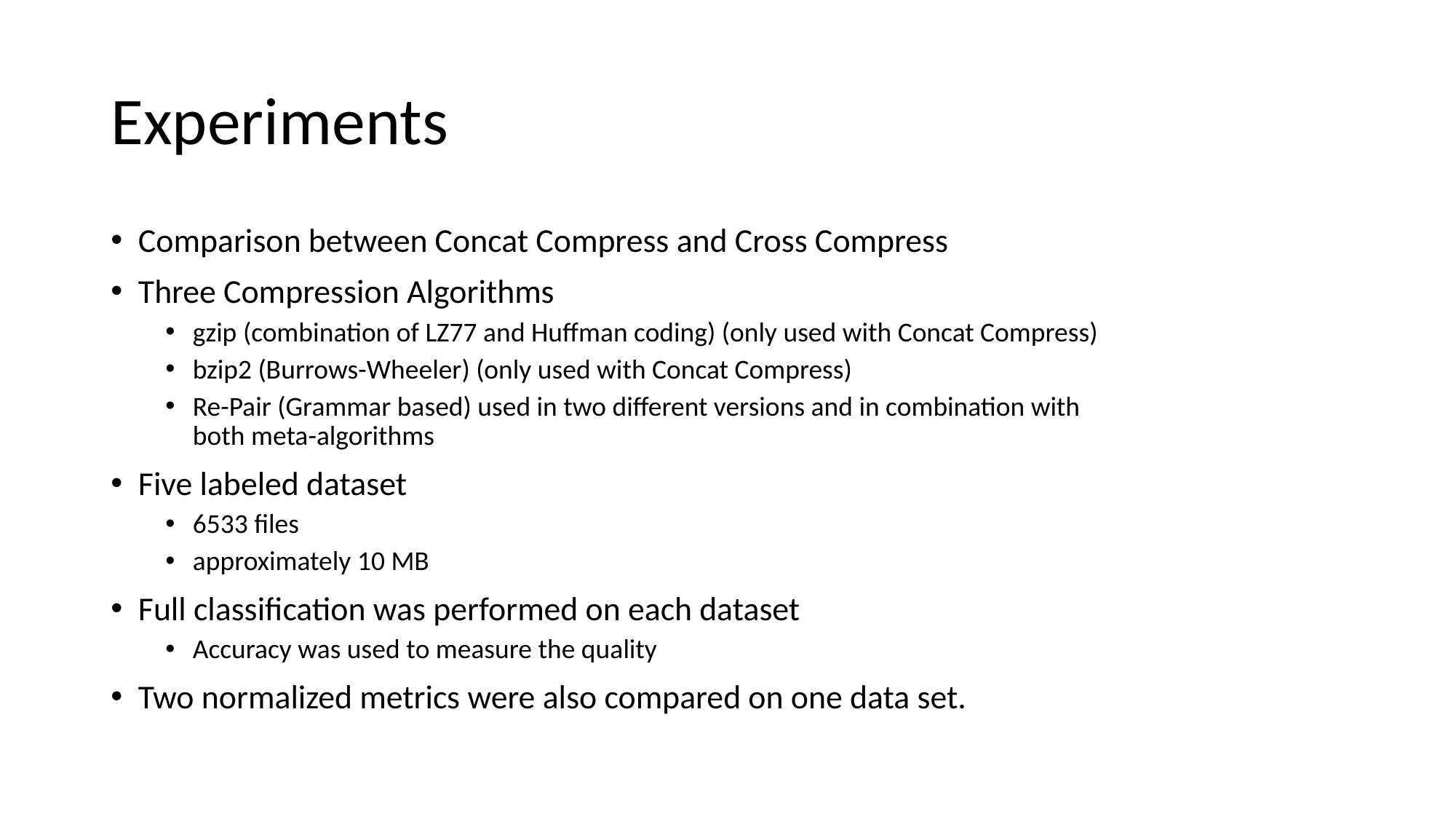

# Experiments
Comparison between Concat Compress and Cross Compress
Three Compression Algorithms
gzip (combination of LZ77 and Huffman coding) (only used with Concat Compress)
bzip2 (Burrows-Wheeler) (only used with Concat Compress)
Re-Pair (Grammar based) used in two different versions and in combination with
both meta-algorithms
Five labeled dataset
6533 files
approximately 10 MB
Full classification was performed on each dataset
Accuracy was used to measure the quality
Two normalized metrics were also compared on one data set.